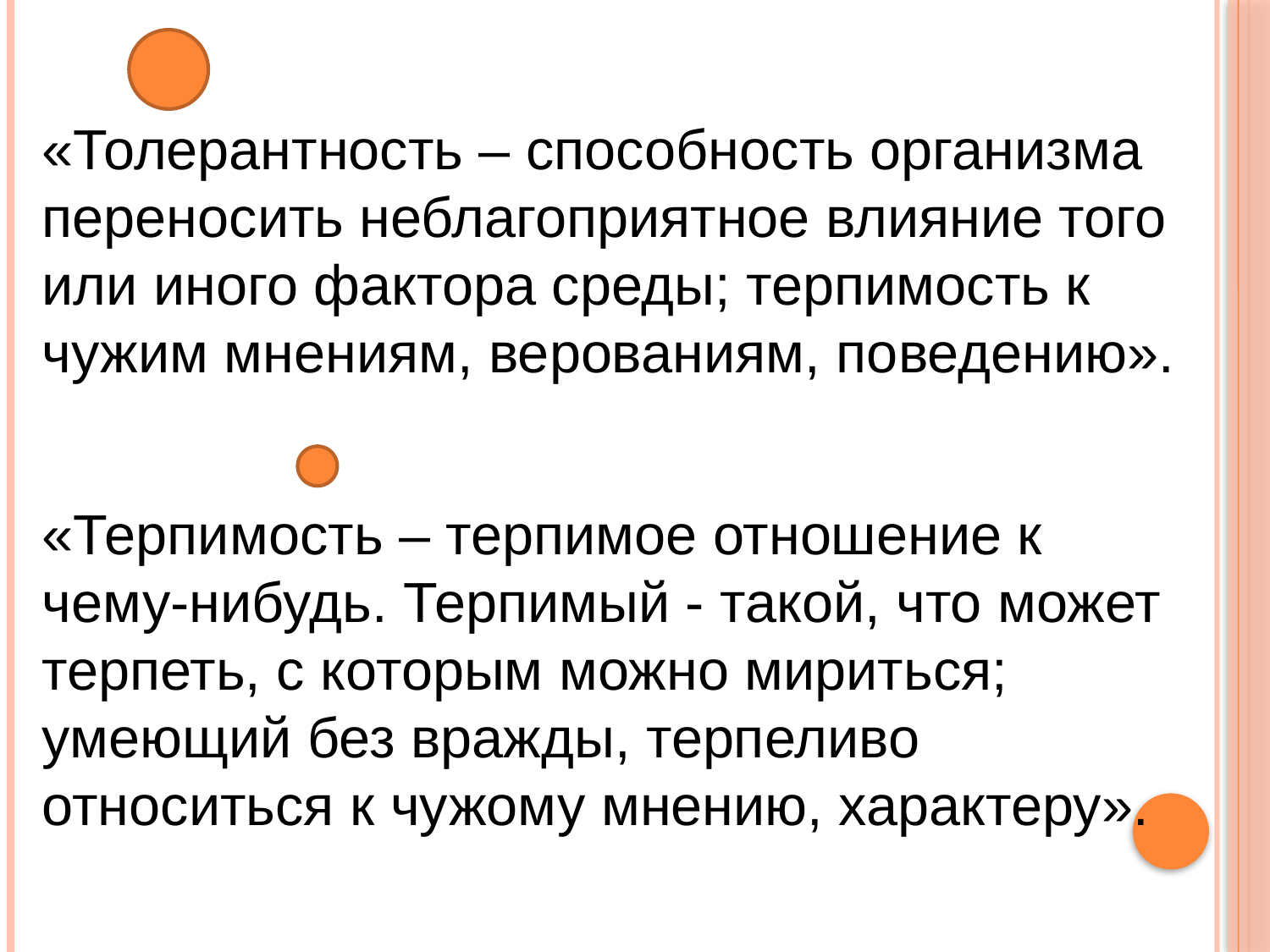

«Толерантность – способность организма переносить неблагоприятное влияние того или иного фактора среды; терпимость к чужим мнениям, верованиям, поведению».

«Терпимость – терпимое отношение к чему-нибудь. Терпимый - такой, что может терпеть, с которым можно мириться; умеющий без вражды, терпеливо относиться к чужому мнению, характеру».